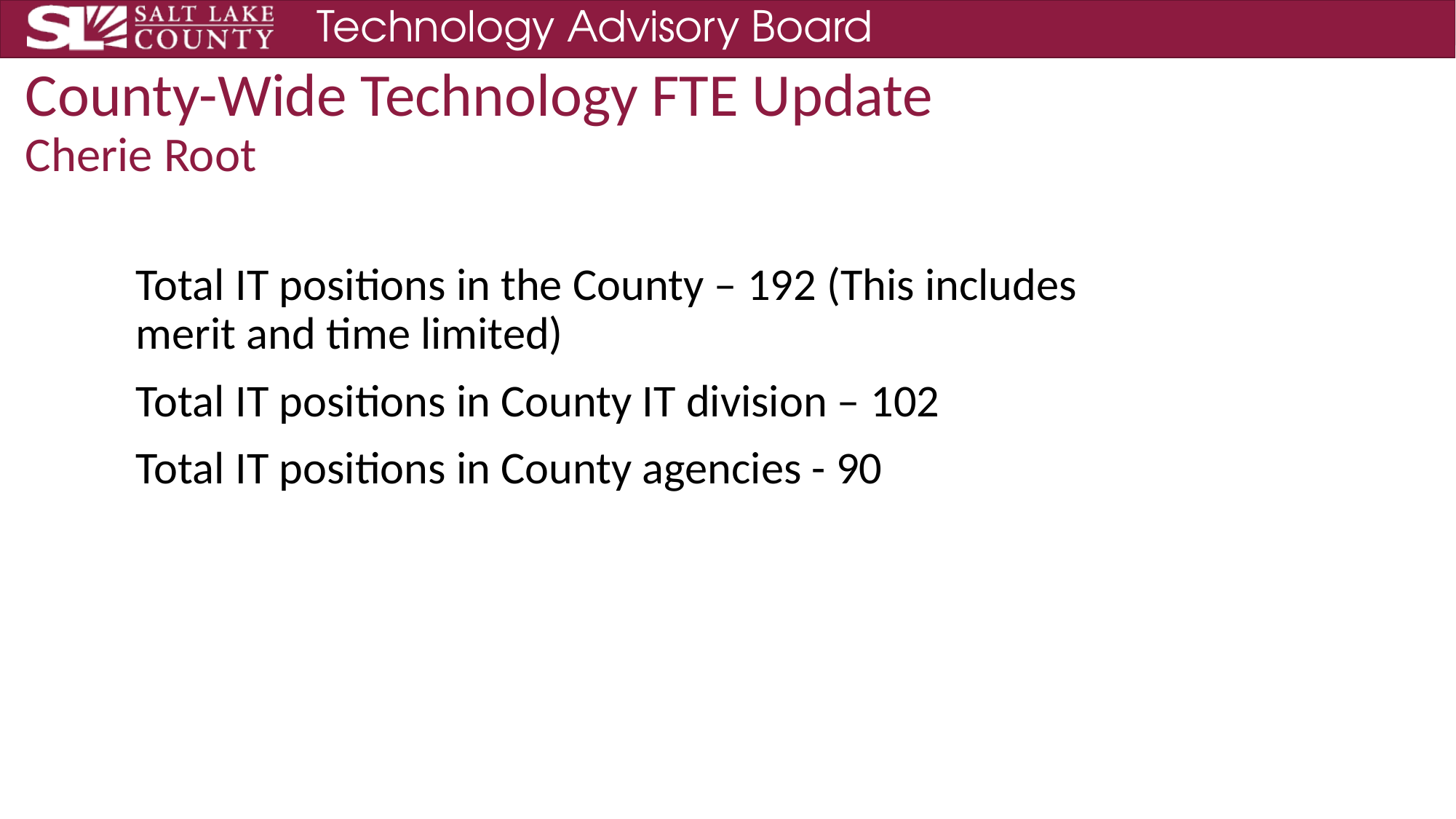

# County-Wide Technology FTE Update Cherie Root
Total IT positions in the County – 192 (This includes merit and time limited)
Total IT positions in County IT division – 102
Total IT positions in County agencies - 90